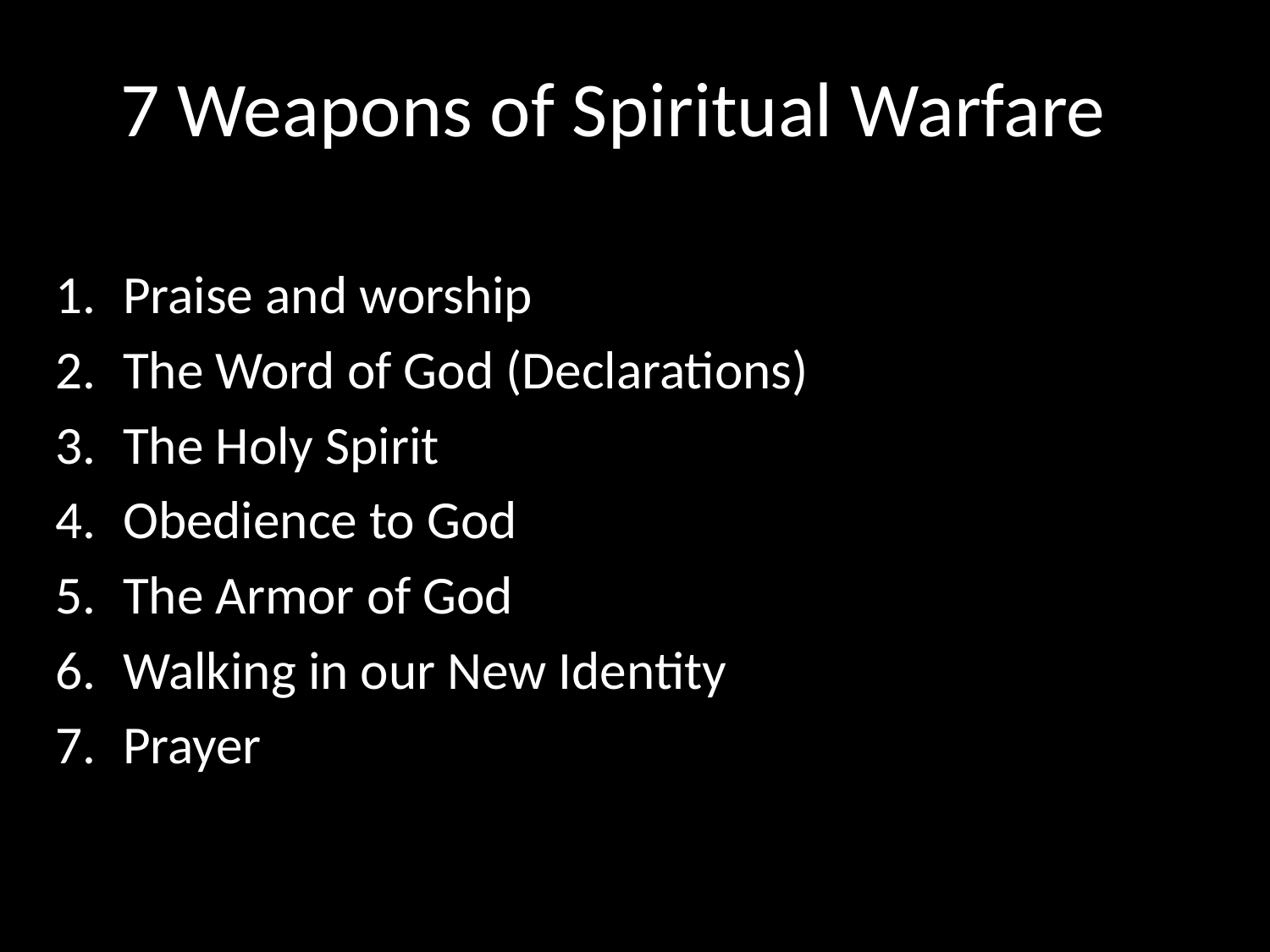

# 7 Weapons of Spiritual Warfare
Praise and worship
The Word of God (Declarations)
The Holy Spirit
Obedience to God
The Armor of God
Walking in our New Identity
Prayer